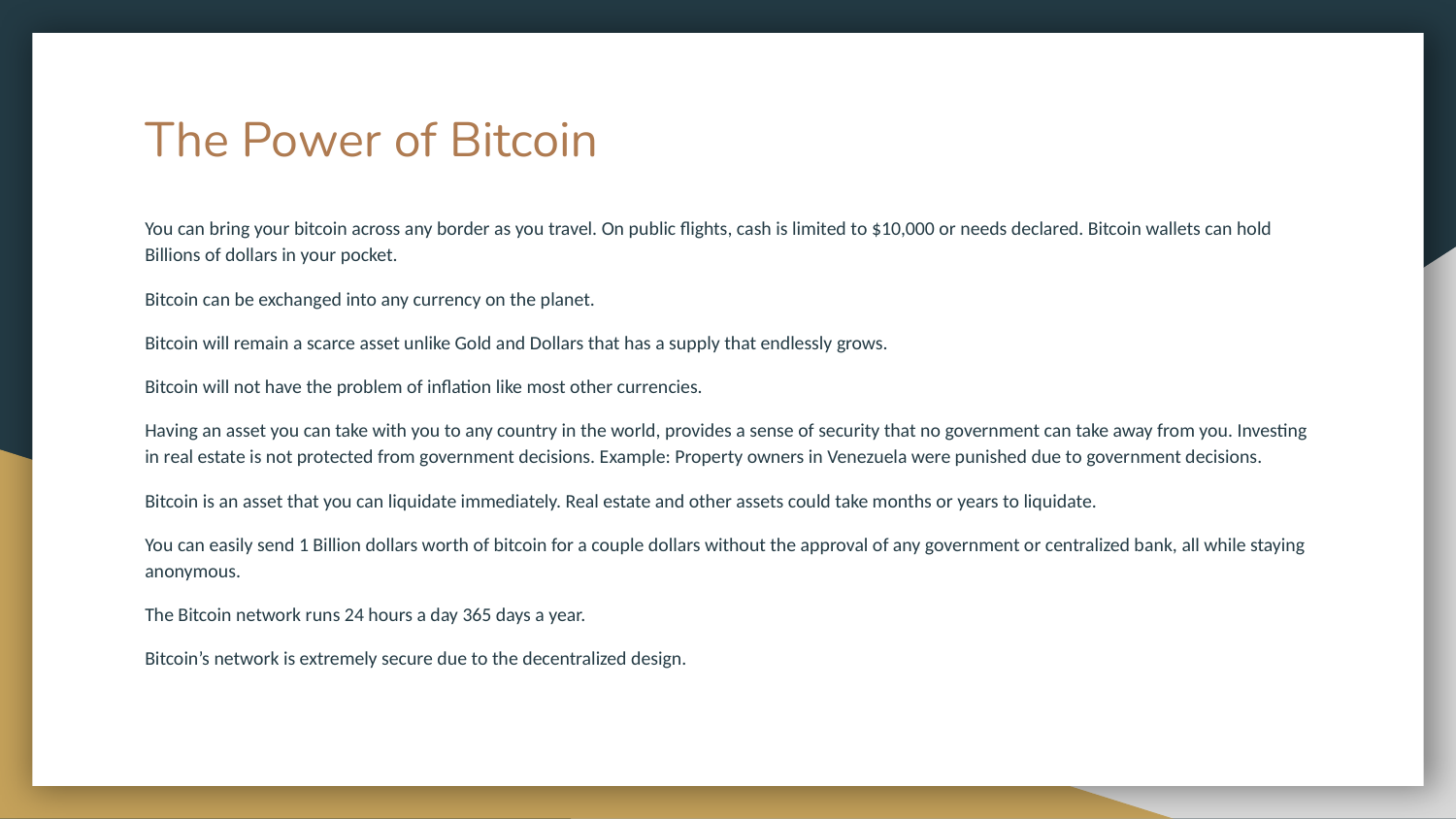

# The Power of Bitcoin
You can bring your bitcoin across any border as you travel. On public flights, cash is limited to $10,000 or needs declared. Bitcoin wallets can hold Billions of dollars in your pocket.
Bitcoin can be exchanged into any currency on the planet.
Bitcoin will remain a scarce asset unlike Gold and Dollars that has a supply that endlessly grows.
Bitcoin will not have the problem of inflation like most other currencies.
Having an asset you can take with you to any country in the world, provides a sense of security that no government can take away from you. Investing in real estate is not protected from government decisions. Example: Property owners in Venezuela were punished due to government decisions.
Bitcoin is an asset that you can liquidate immediately. Real estate and other assets could take months or years to liquidate.
You can easily send 1 Billion dollars worth of bitcoin for a couple dollars without the approval of any government or centralized bank, all while staying anonymous.
The Bitcoin network runs 24 hours a day 365 days a year.
Bitcoin’s network is extremely secure due to the decentralized design.